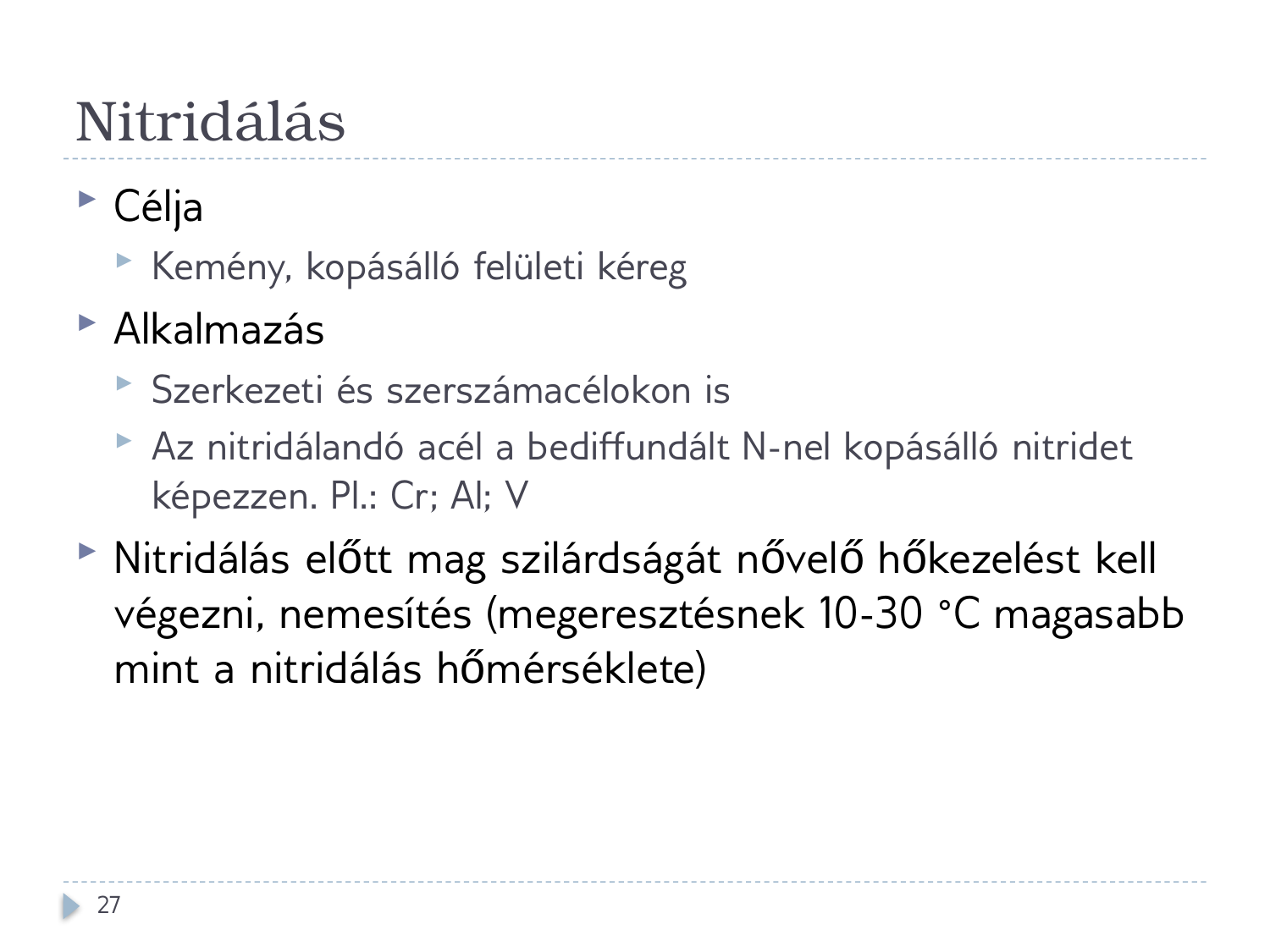

# Nitridálás
Célja
Kemény, kopásálló felületi kéreg
Alkalmazás
Szerkezeti és szerszámacélokon is
Az nitridálandó acél a bediffundált N-nel kopásálló nitridet képezzen. Pl.: Cr; Al; V
Nitridálás előtt mag szilárdságát nővelő hőkezelést kell végezni, nemesítés (megeresztésnek 10-30 °C magasabb mint a nitridálás hőmérséklete)
27